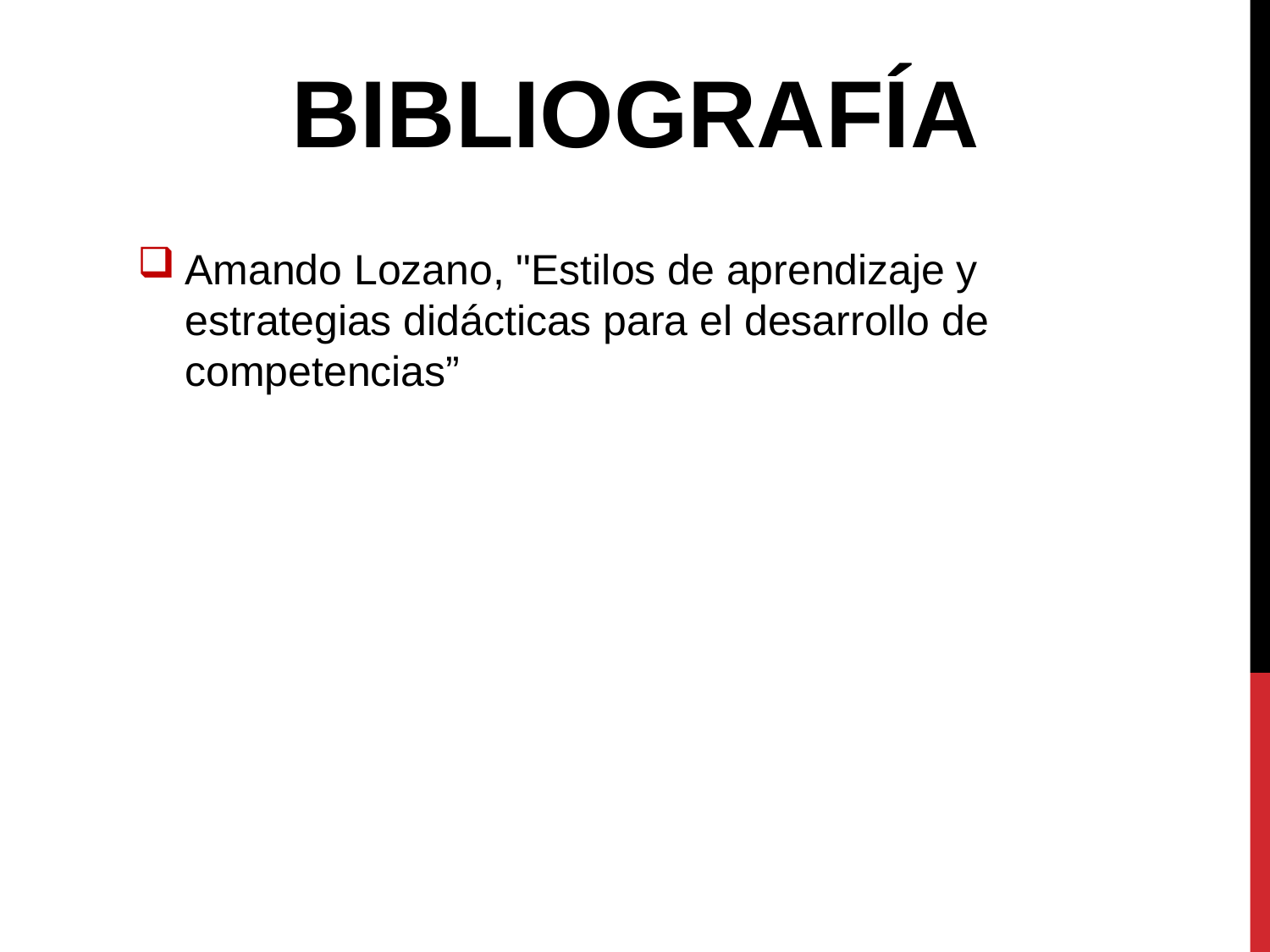

BIBLIOGRAFÍA
Amando Lozano, "Estilos de aprendizaje y estrategias didácticas para el desarrollo de competencias”